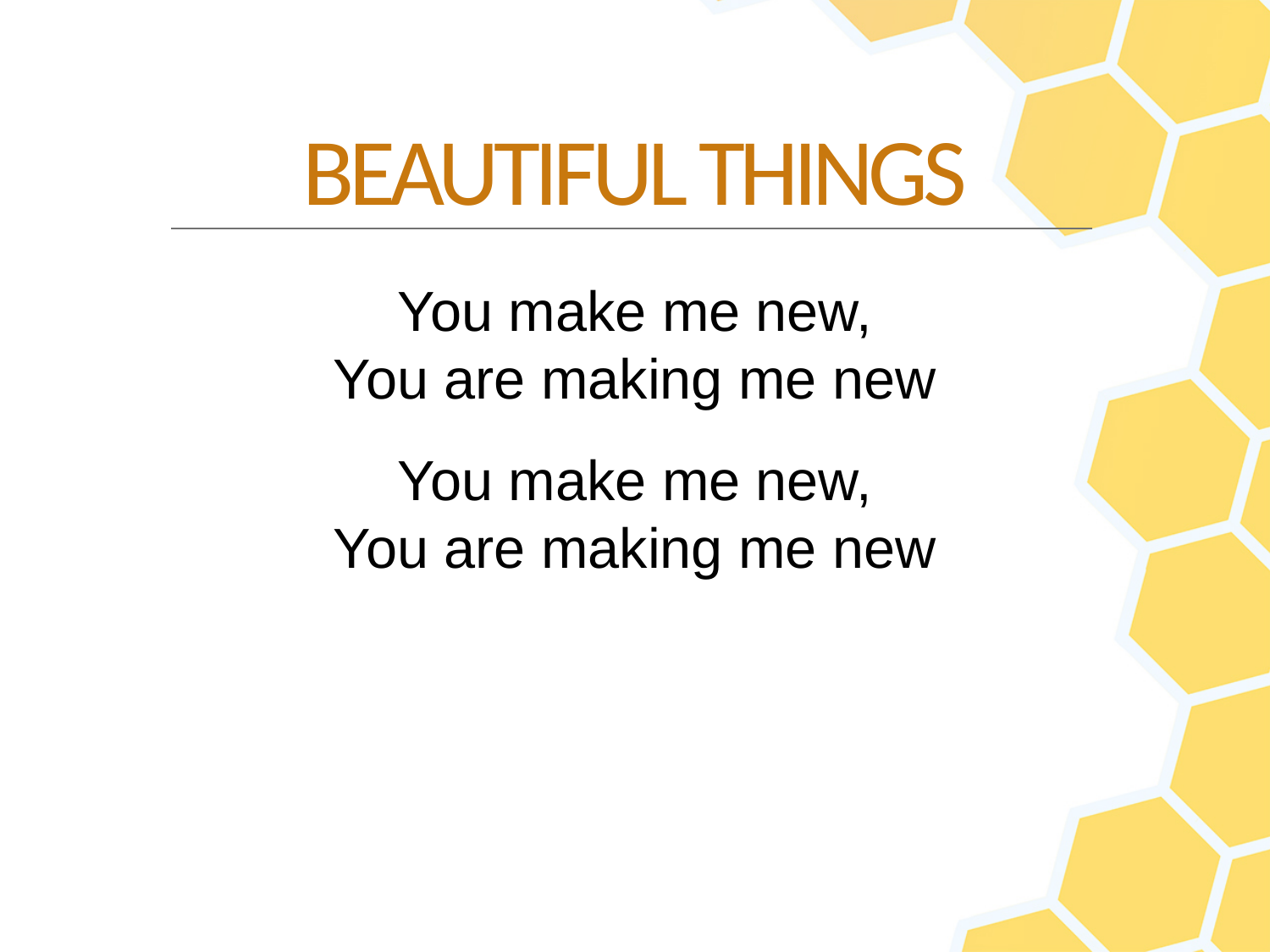

You make me new,
You are making me new
You make me new,
You are making me new

BEAUTIFUL THINGS